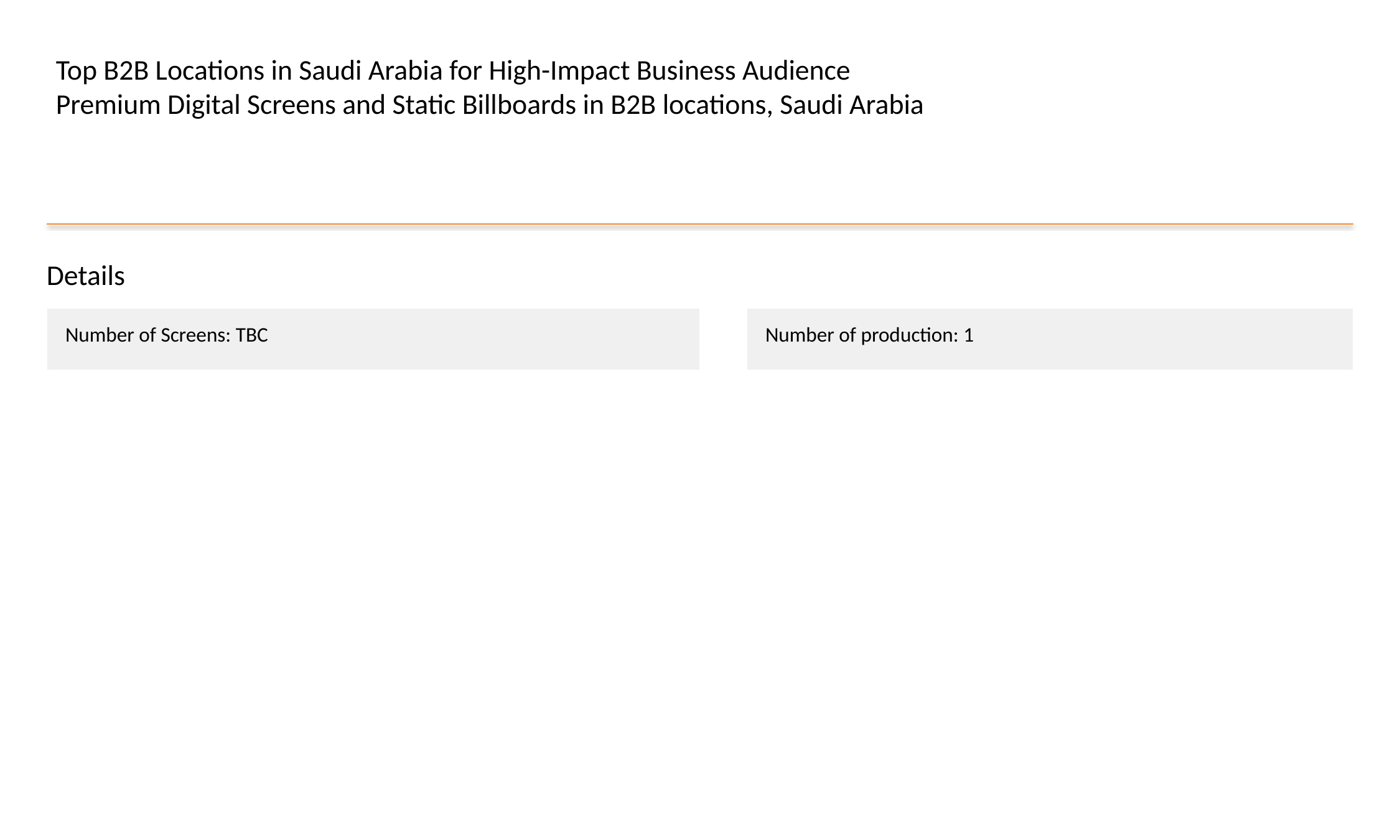

Top B2B Locations in Saudi Arabia for High-Impact Business Audience
Premium Digital Screens and Static Billboards in B2B locations, Saudi Arabia

Details
| Number of Screens: TBC |
| --- |
| Number of production: 1 |
| --- |
#